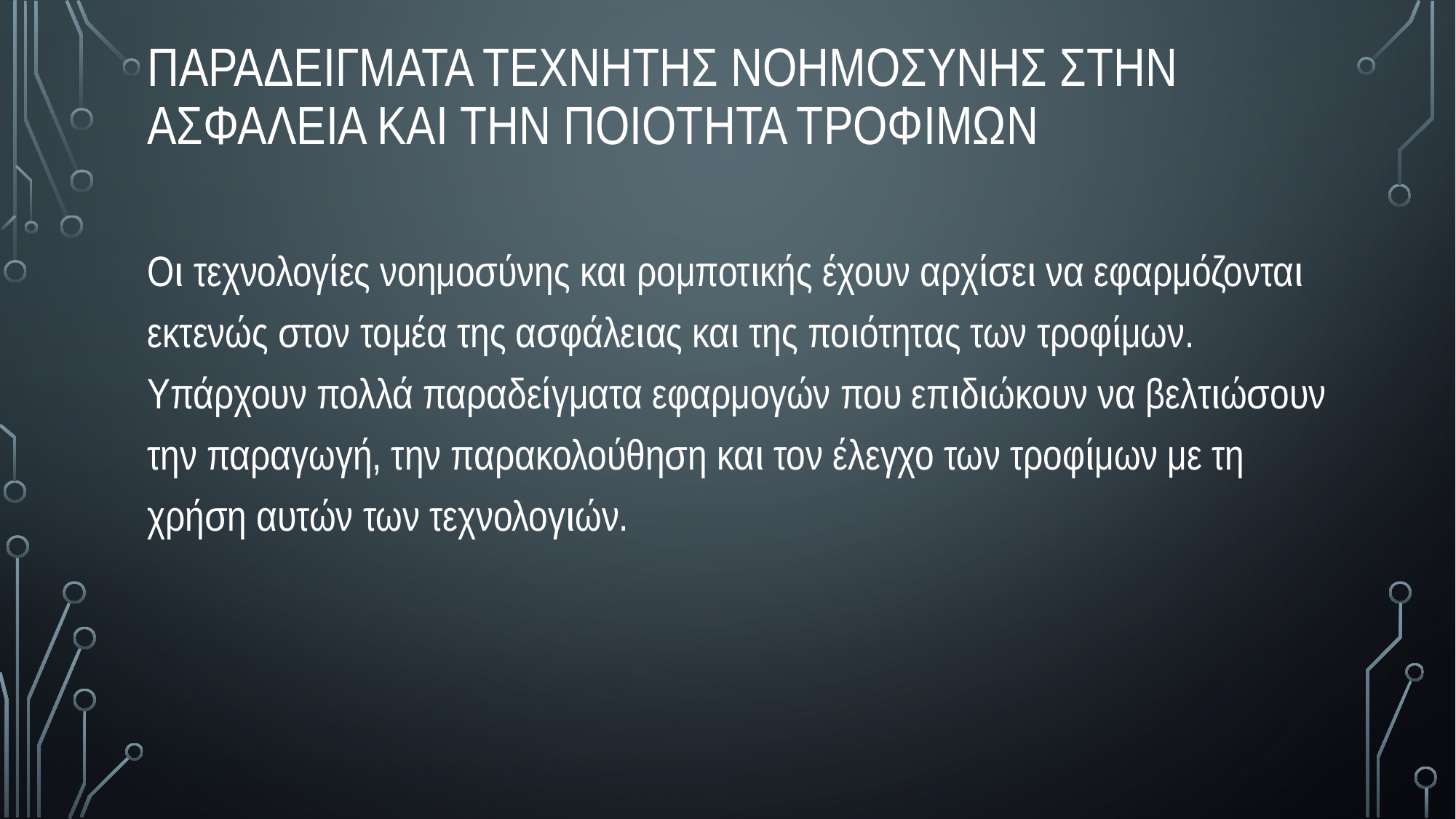

Παραδειγματα τεχνητησ νοημοσυνησ στην ασφαλεια και την ποιοτητα τροφιμων

Οι τεχνολογίες νοημοσύνης και ρομποτικής έχουν αρχίσει να εφαρμόζονται εκτενώς στον τομέα της ασφάλειας και της ποιότητας των τροφίμων. Υπάρχουν πολλά παραδείγματα εφαρμογών που επιδιώκουν να βελτιώσουν την παραγωγή, την παρακολούθηση και τον έλεγχο των τροφίμων με τη χρήση αυτών των τεχνολογιών.